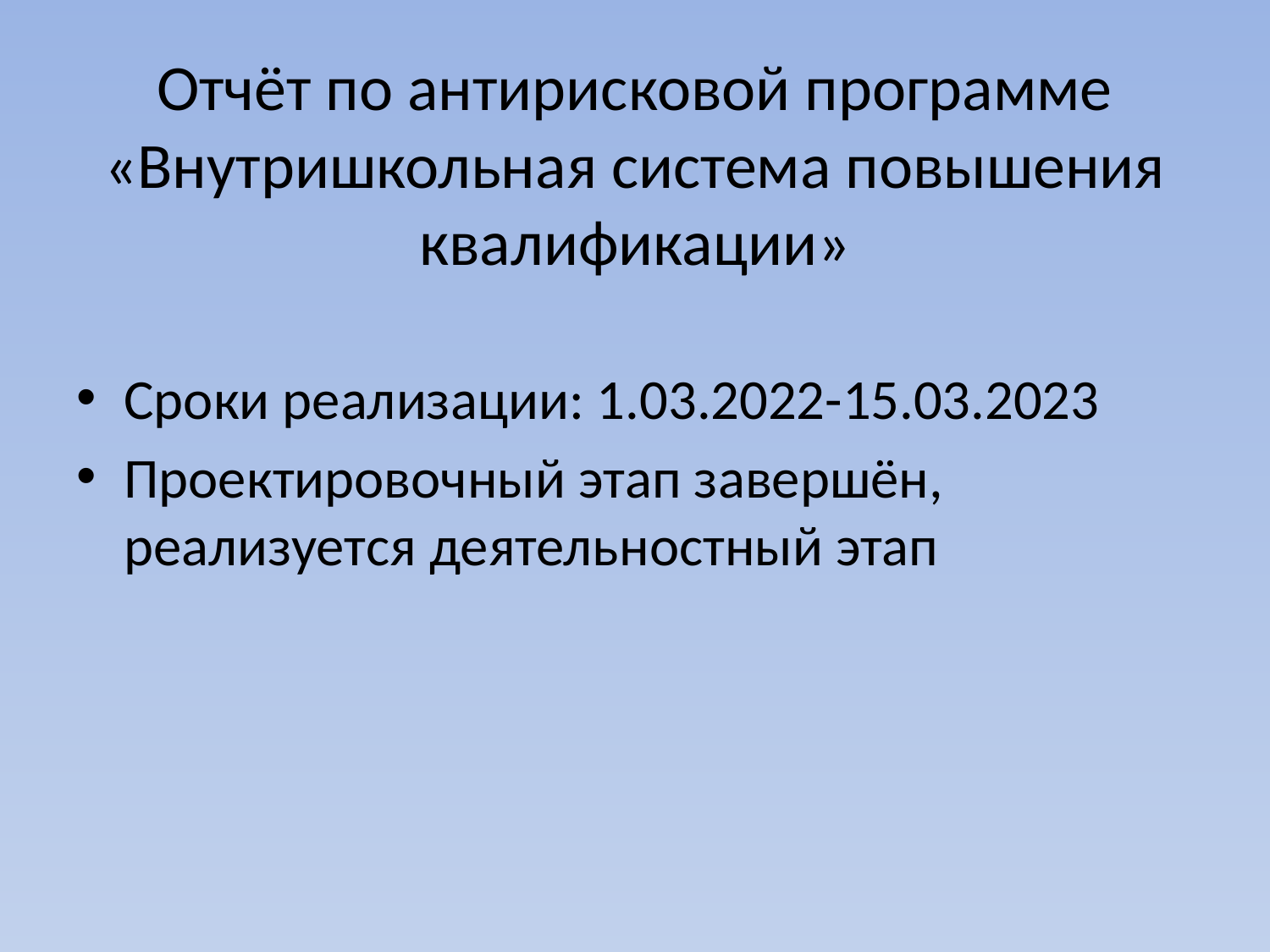

# Отчёт по антирисковой программе «Внутришкольная система повышения квалификации»
Сроки реализации: 1.03.2022-15.03.2023
Проектировочный этап завершён, реализуется деятельностный этап